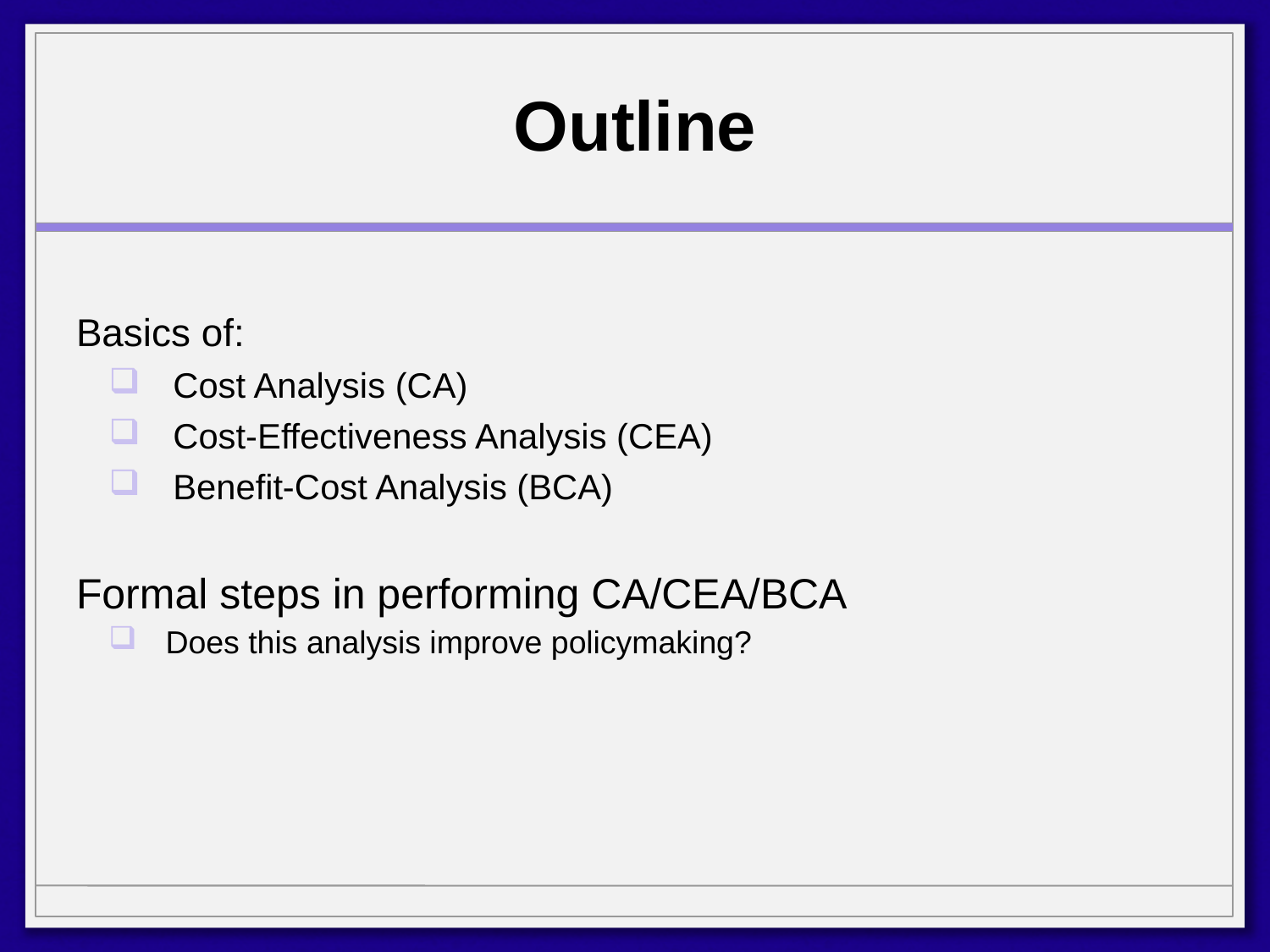

# Outline
Basics of:
Cost Analysis (CA)
Cost-Effectiveness Analysis (CEA)
Benefit-Cost Analysis (BCA)

Formal steps in performing CA/CEA/BCA
 Does this analysis improve policymaking?